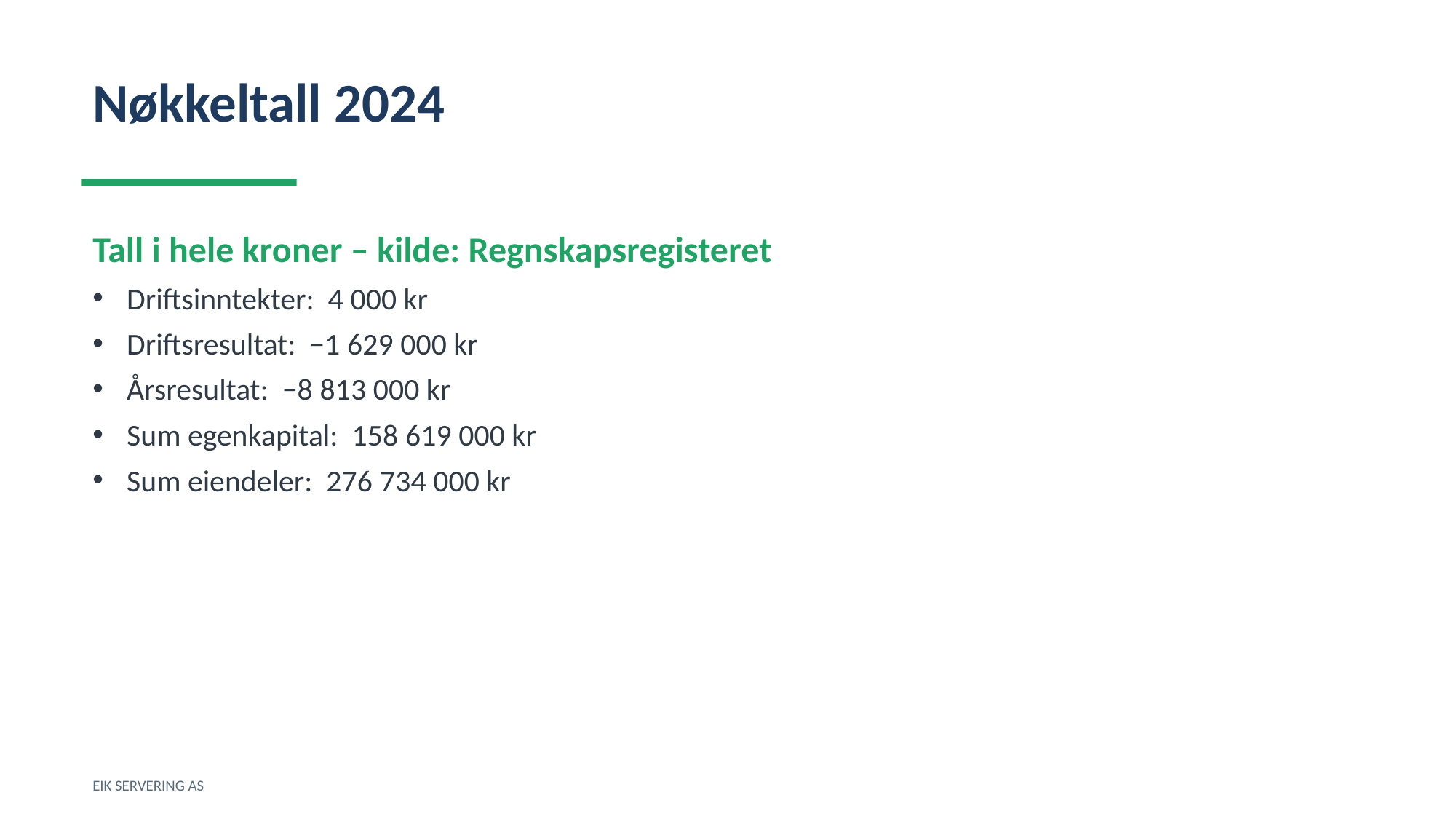

Nøkkeltall 2024

Tall i hele kroner – kilde: Regnskapsregisteret
Driftsinntekter:  4 000 kr
Driftsresultat:  −1 629 000 kr
Årsresultat:  −8 813 000 kr
Sum egenkapital:  158 619 000 kr
Sum eiendeler:  276 734 000 kr
EIK SERVERING AS